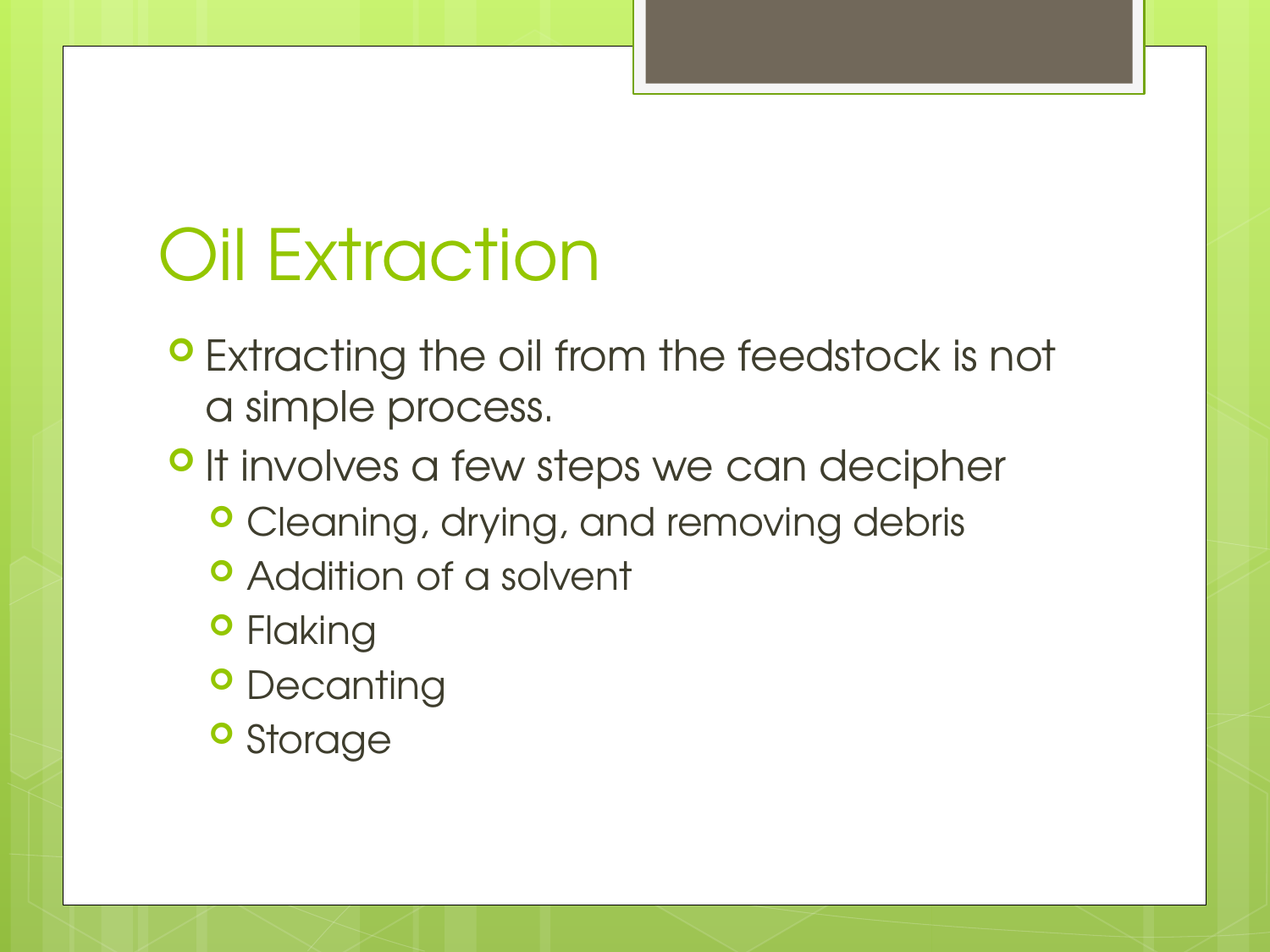

# Oil Extraction
Extracting the oil from the feedstock is not a simple process.
It involves a few steps we can decipher
Cleaning, drying, and removing debris
Addition of a solvent
Flaking
Decanting
Storage